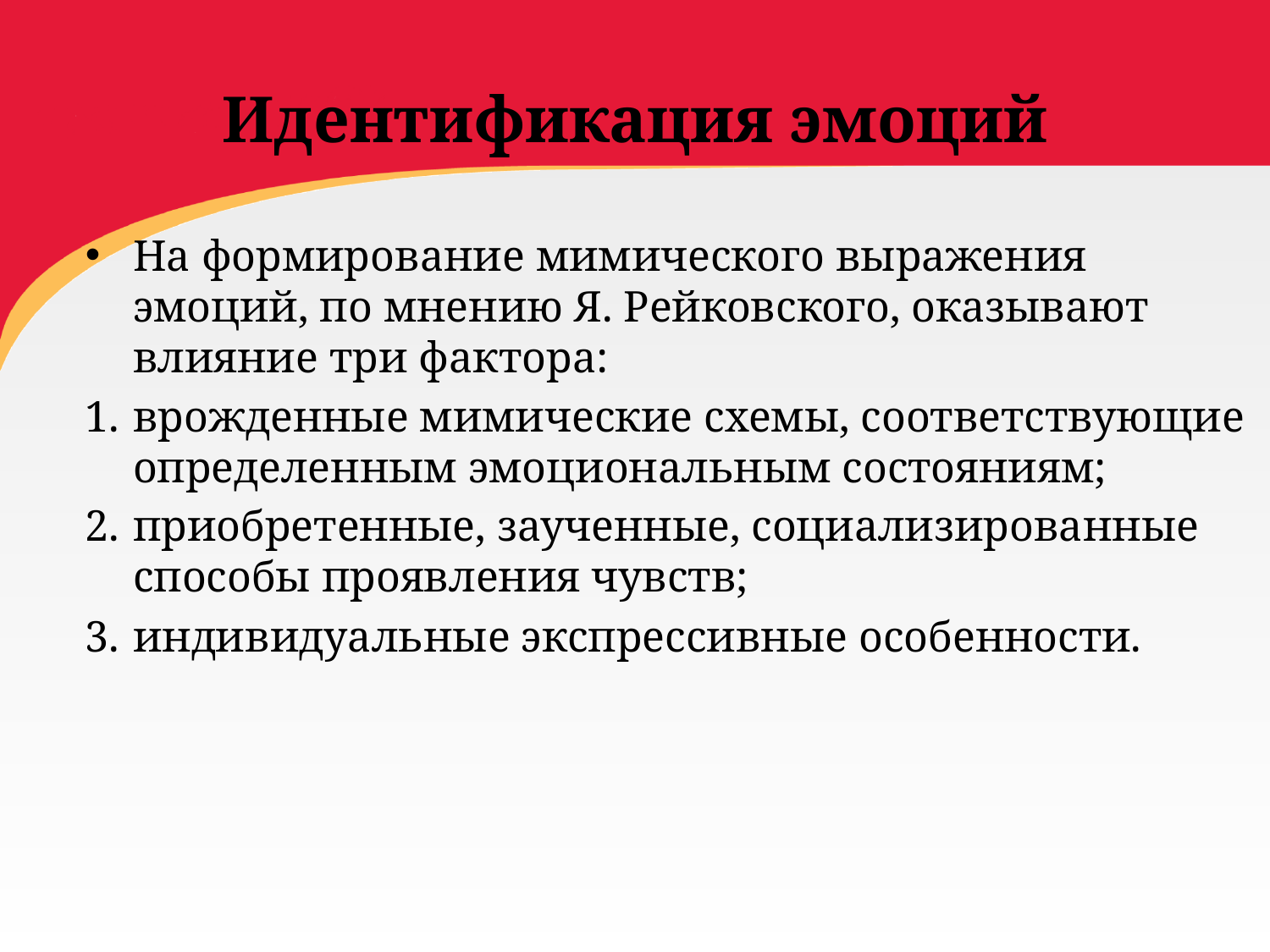

# Идентификация эмоций
На формирование мимического выражения эмоций, по мнению Я. Рейковского, оказывают влияние три фактора:
врожденные мимические схемы, соответствующие определенным эмоциональным состояниям;
приобретенные, заученные, социализированные способы проявления чувств;
индивидуальные экспрессивные особенности.